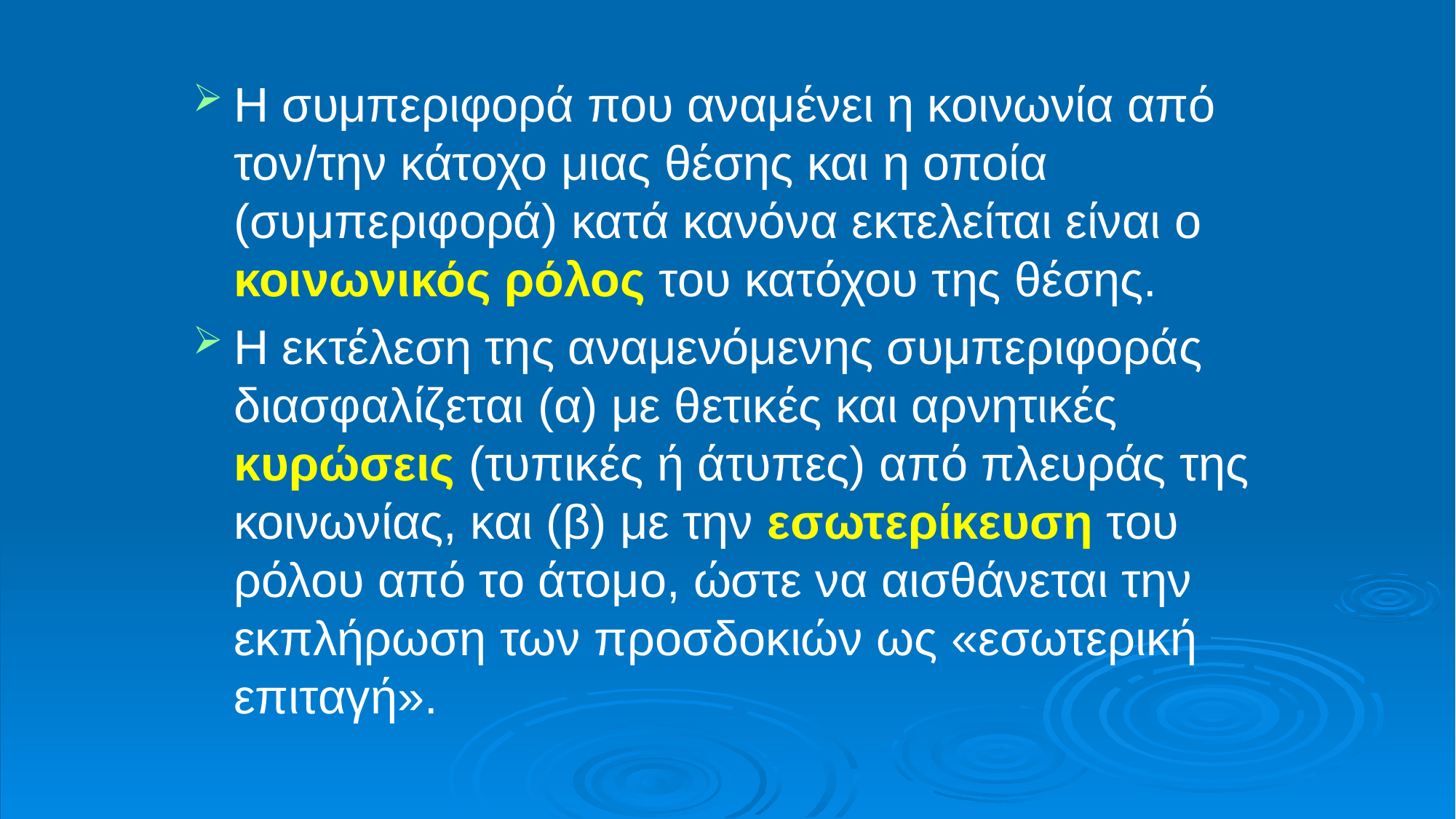

Η συμπεριφορά που αναμένει η κοινωνία από τον/την κάτοχο μιας θέσης και η οποία (συμπεριφορά) κατά κανόνα εκτελείται είναι ο κοινωνικός ρόλος του κατόχου της θέσης.
Η εκτέλεση της αναμενόμενης συμπεριφοράς διασφαλίζεται (α) με θετικές και αρνητικές κυρώσεις (τυπικές ή άτυπες) από πλευράς της κοινωνίας, και (β) με την εσωτερίκευση του ρόλου από το άτομο, ώστε να αισθάνεται την εκπλήρωση των προσδοκιών ως «εσωτερική επιταγή».
#